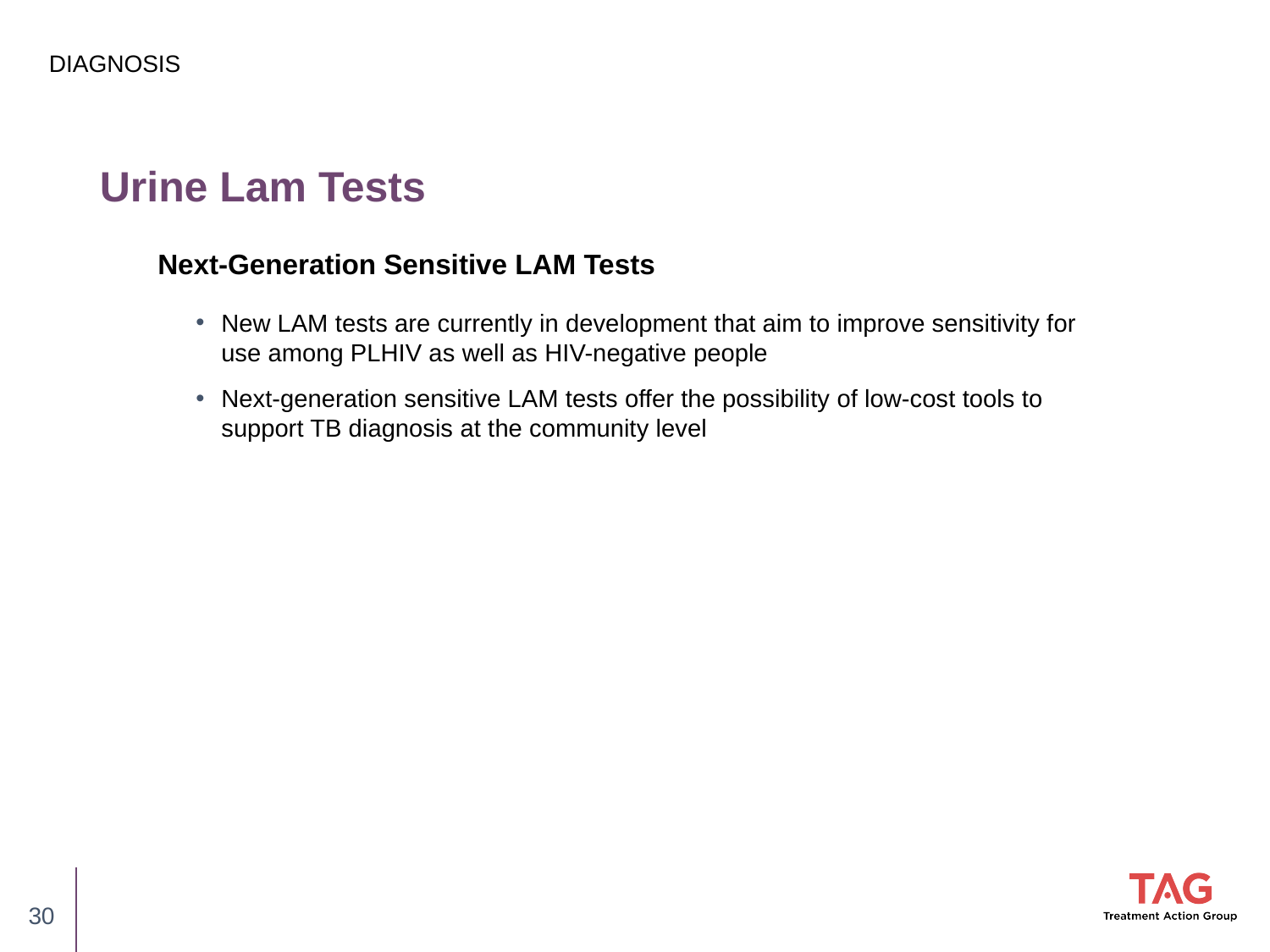

DIAGNOSIS

# Urine Lam Tests
Next-Generation Sensitive LAM Tests
New LAM tests are currently in development that aim to improve sensitivity for use among PLHIV as well as HIV-negative people
Next-generation sensitive LAM tests offer the possibility of low-cost tools to support TB diagnosis at the community level

30